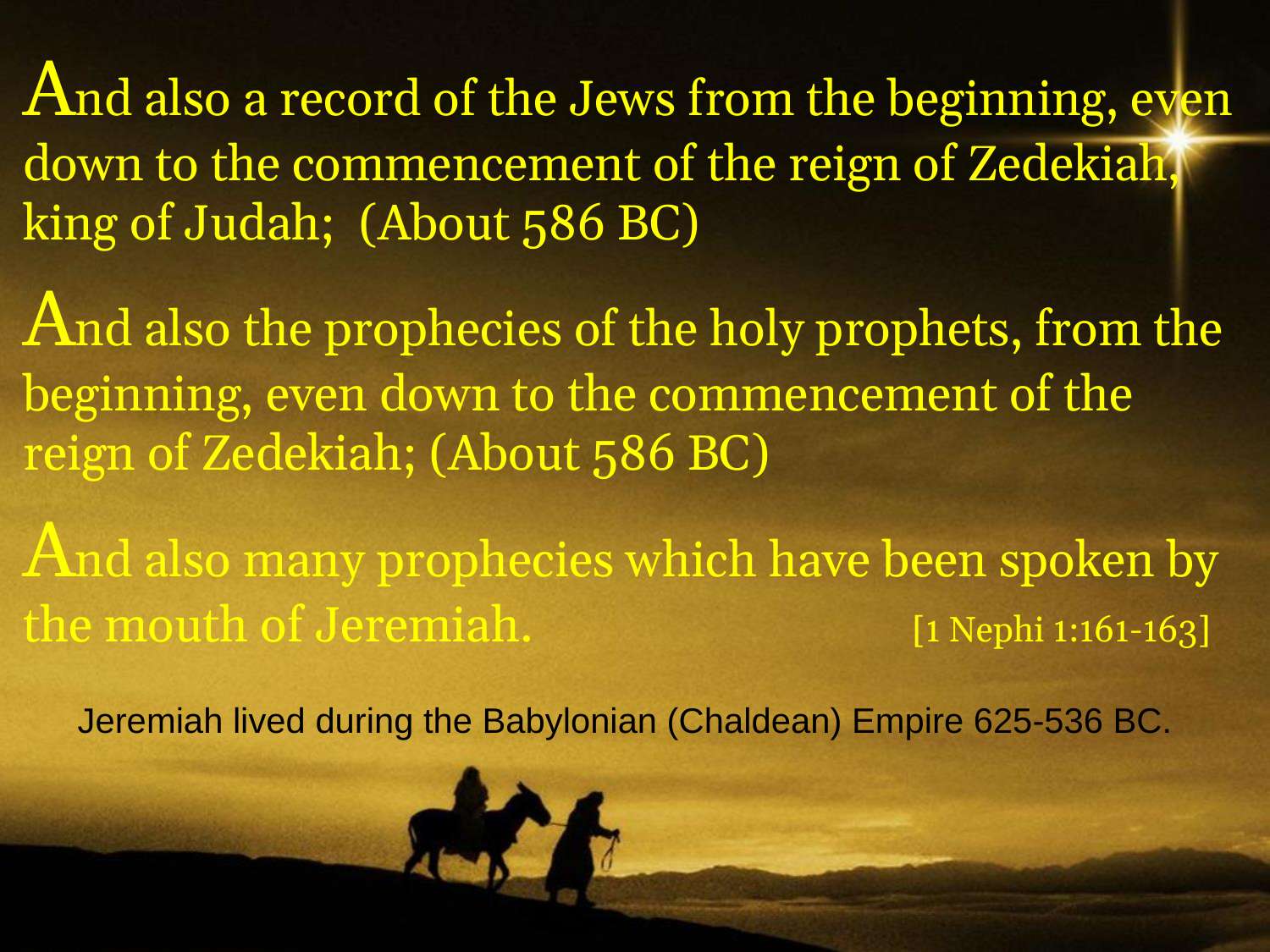

And also a record of the Jews from the beginning, even down to the commencement of the reign of Zedekiah, king of Judah;  (About 586 BC)

And also the prophecies of the holy prophets, from the beginning, even down to the commencement of the reign of Zedekiah; (About 586 BC)

And also many prophecies which have been spoken by the mouth of Jeremiah.		  	[1 Nephi 1:161-163]
Jeremiah lived during the Babylonian (Chaldean) Empire 625-536 BC.